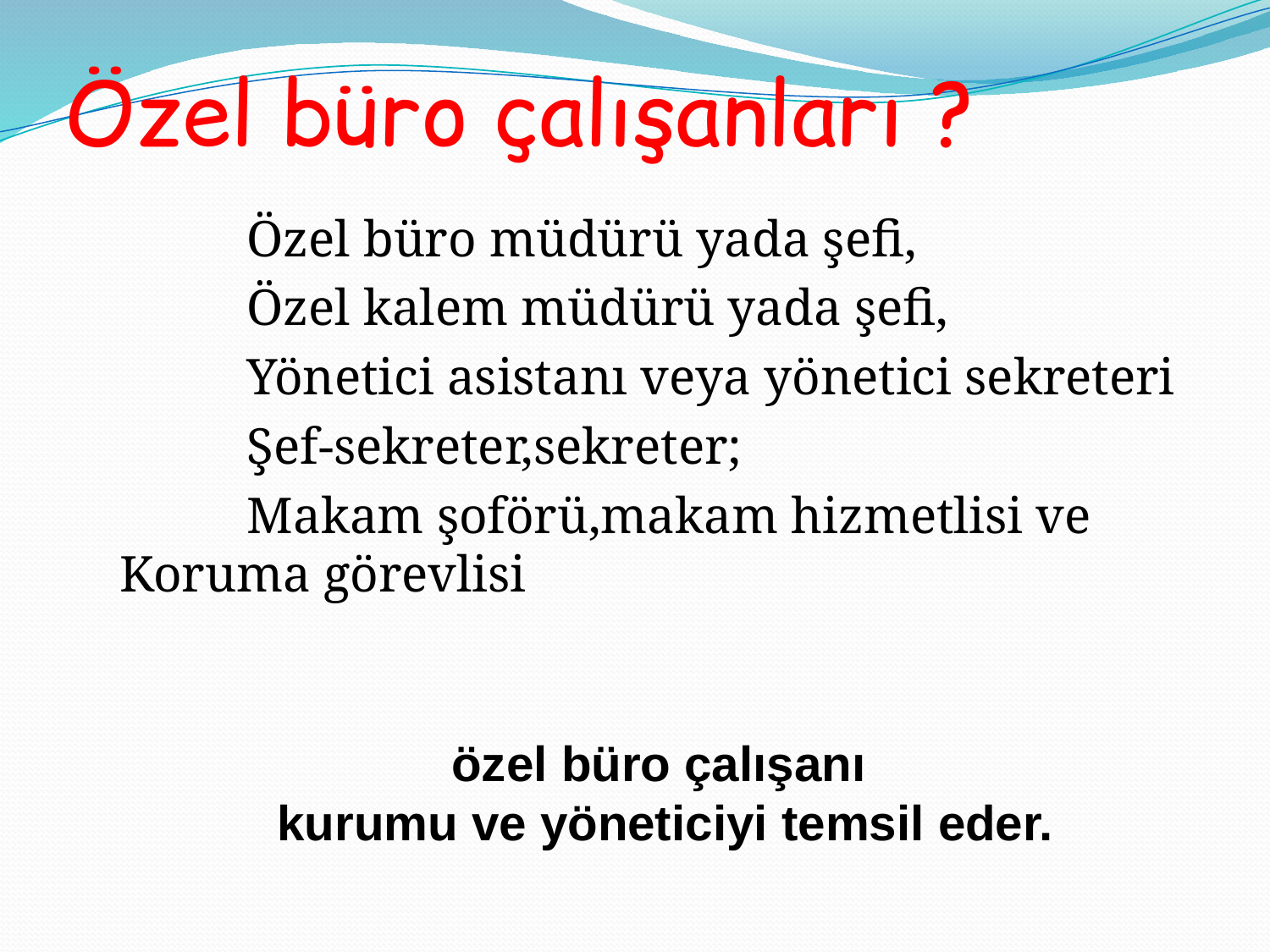

# Özel büro çalışanları ?
		Özel büro müdürü yada şefi,
		Özel kalem müdürü yada şefi,
		Yönetici asistanı veya yönetici sekreteri
		Şef-sekreter,sekreter;
		Makam şoförü,makam hizmetlisi ve 	Koruma görevlisi
özel büro çalışanı
kurumu ve yöneticiyi temsil eder.